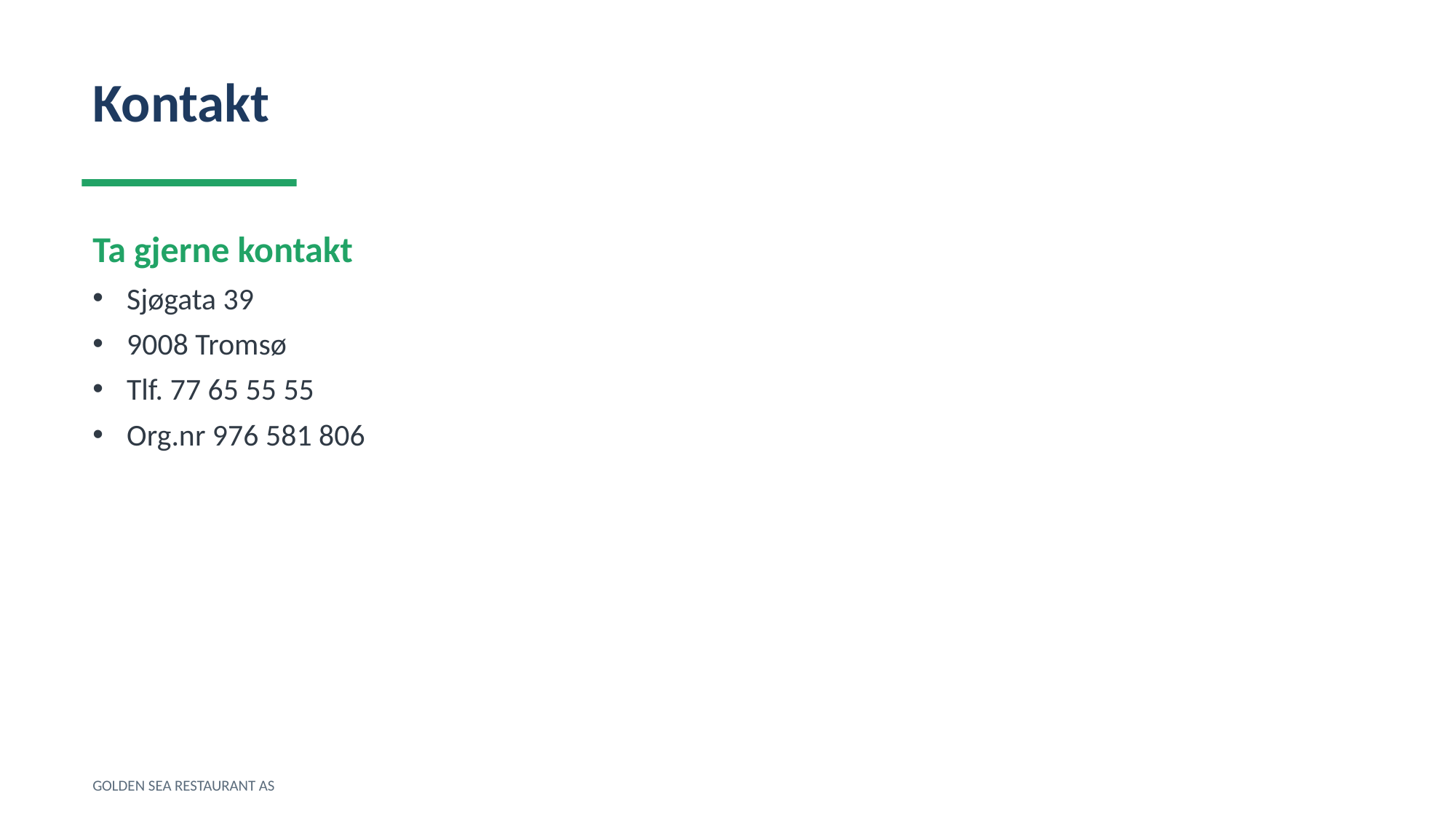

Kontakt

Ta gjerne kontakt
Sjøgata 39
9008 Tromsø
Tlf. 77 65 55 55
Org.nr 976 581 806
GOLDEN SEA RESTAURANT AS